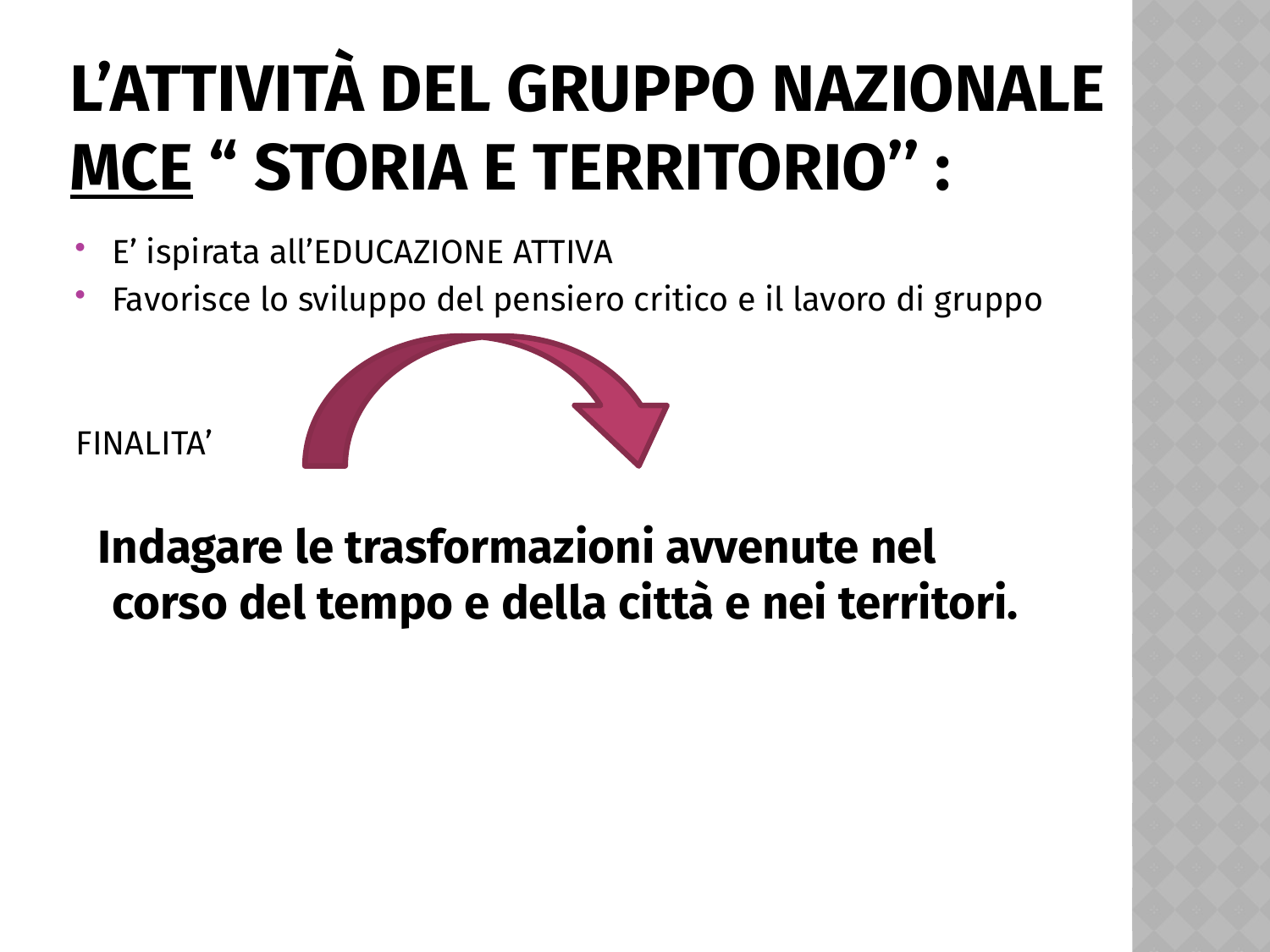

# L’attività Del gruppo Nazionale MCE “ STORIA E TERRITORIO’’ :
E’ ispirata all’EDUCAZIONE ATTIVA
Favorisce lo sviluppo del pensiero critico e il lavoro di gruppo

FINALITA’

  Indagare le trasformazioni avvenute nel  corso del tempo e della città e nei territori.